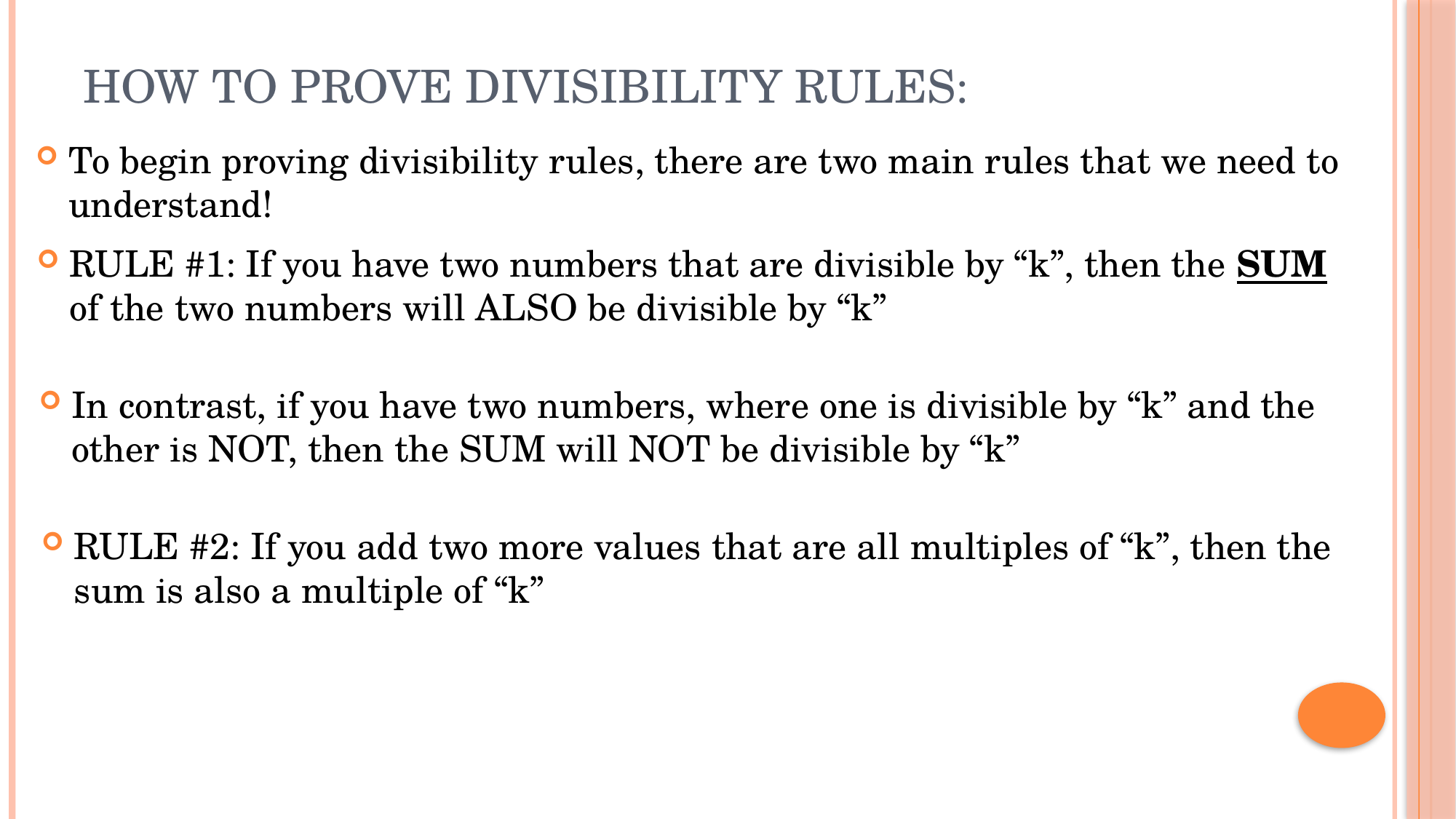

# How to Prove Divisibility RULES:
To begin proving divisibility rules, there are two main rules that we need to understand!
RULE #1: If you have two numbers that are divisible by “k”, then the SUM of the two numbers will ALSO be divisible by “k”
In contrast, if you have two numbers, where one is divisible by “k” and the other is NOT, then the SUM will NOT be divisible by “k”
RULE #2: If you add two more values that are all multiples of “k”, then the sum is also a multiple of “k”